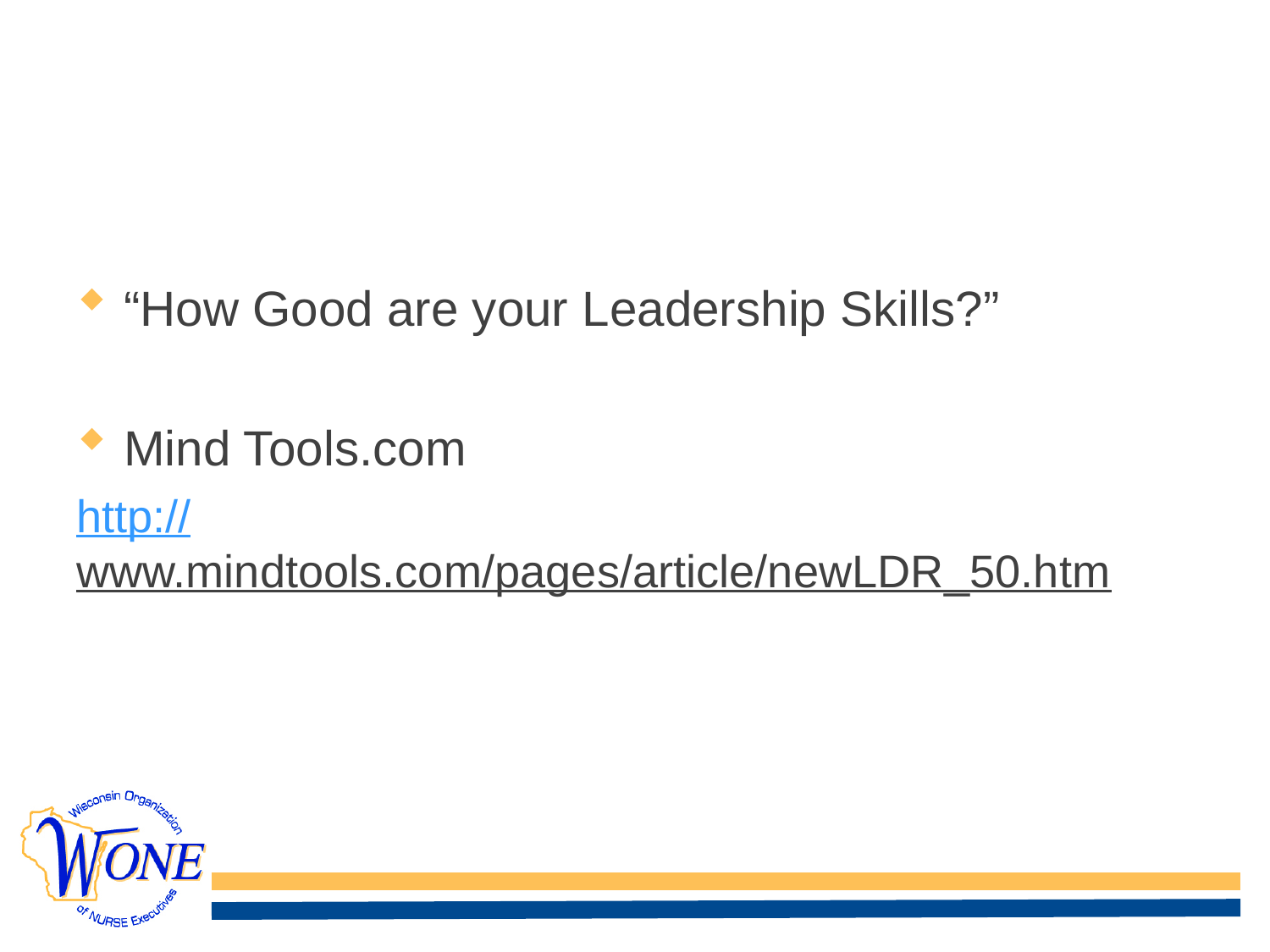

# Pre-work

“How Good are your Leadership Skills?”

Mind Tools.com
http://www.mindtools.com/pages/article/newLDR_50.htm